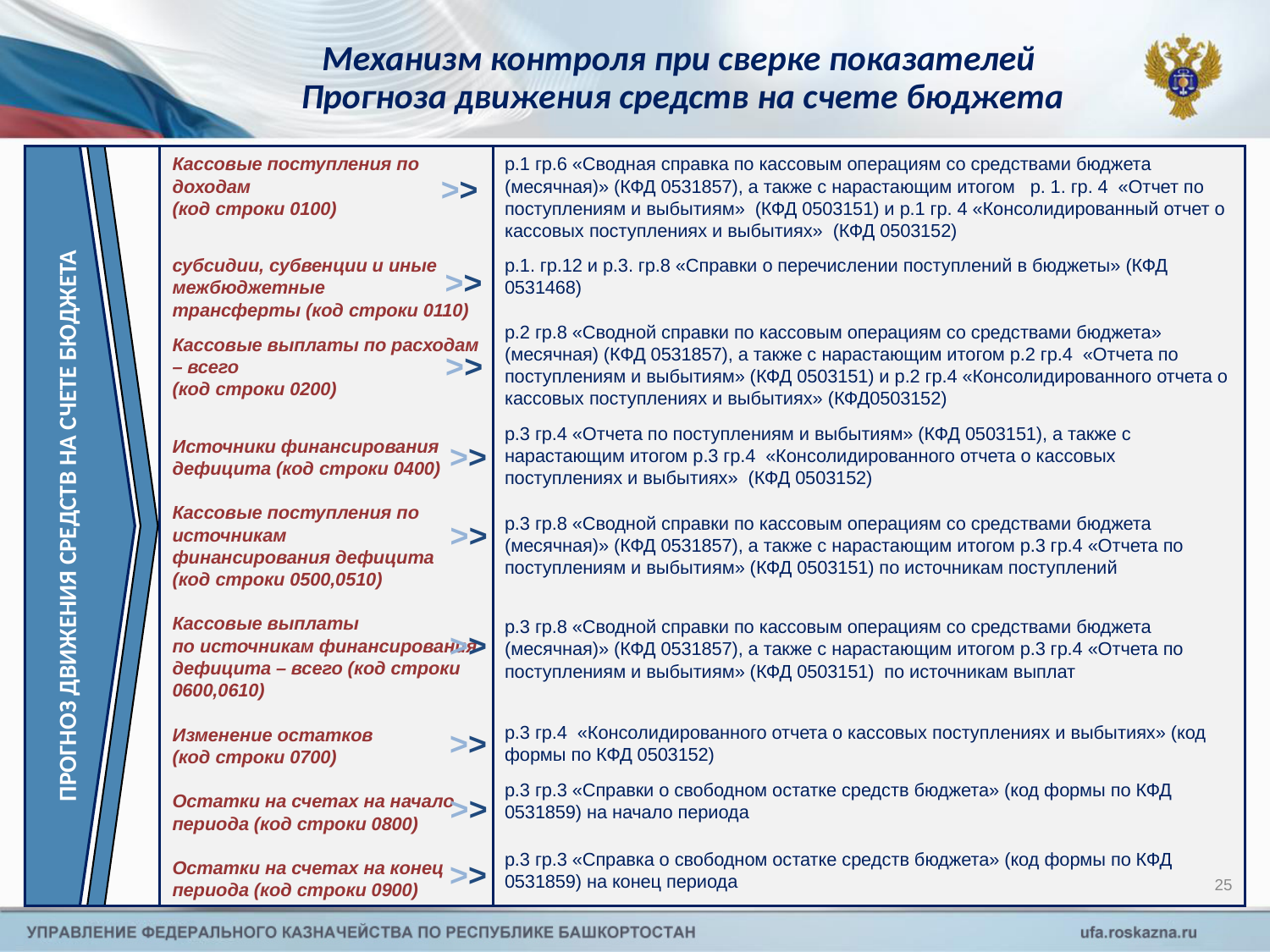

# Механизм контроля при сверке показателей Прогноза движения средств на счете бюджета

Кассовые поступления по доходам
(код строки 0100)

субсидии, субвенции и иные межбюджетные
трансферты (код строки 0110)

Кассовые выплаты по расходам – всего
(код строки 0200)

Источники финансирования дефицита (код строки 0400)

Кассовые поступления по источникам
финансирования дефицита
(код строки 0500,0510)

Кассовые выплаты
по источникам финансирования дефицита – всего (код строки 0600,0610)

Изменение остатков
(код строки 0700)

Остатки на счетах на начало периода (код строки 0800)

Остатки на счетах на конец периода (код строки 0900)

р.1 гр.6 «Сводная справка по кассовым операциям со средствами бюджета (месячная)» (КФД 0531857), а также с нарастающим итогом   р. 1. гр. 4  «Отчет по поступлениям и выбытиям»  (КФД 0503151) и р.1 гр. 4 «Консолидированный отчет о кассовых поступлениях и выбытиях»  (КФД 0503152)

р.1. гр.12 и р.3. гр.8 «Справки о перечислении поступлений в бюджеты» (КФД 0531468)

р.2 гр.8 «Сводной справки по кассовым операциям со средствами бюджета» (месячная) (КФД 0531857), а также с нарастающим итогом р.2 гр.4  «Отчета по поступлениям и выбытиям» (КФД 0503151) и р.2 гр.4 «Консолидированного отчета о кассовых поступлениях и выбытиях» (КФД0503152)

р.3 гр.4 «Отчета по поступлениям и выбытиям» (КФД 0503151), а также с нарастающим итогом р.3 гр.4  «Консолидированного отчета о кассовых поступлениях и выбытиях»  (КФД 0503152)

р.3 гр.8 «Сводной справки по кассовым операциям со средствами бюджета (месячная)» (КФД 0531857), а также с нарастающим итогом р.3 гр.4 «Отчета по поступлениям и выбытиям» (КФД 0503151) по источникам поступлений

р.3 гр.8 «Сводной справки по кассовым операциям со средствами бюджета (месячная)» (КФД 0531857), а также с нарастающим итогом р.3 гр.4 «Отчета по поступлениям и выбытиям» (КФД 0503151)  по источникам выплат

р.3 гр.4  «Консолидированного отчета о кассовых поступлениях и выбытиях» (код формы по КФД 0503152)

р.3 гр.3 «Справки о свободном остатке средств бюджета» (код формы по КФД 0531859) на начало периода

р.3 гр.3 «Справка о свободном остатке средств бюджета» (код формы по КФД 0531859) на конец периода

ПРОГНОЗ ДВИЖЕНИЯ СРЕДСТВ НА СЧЕТЕ БЮДЖЕТА
>>
>>
>>
>>
>>
>>
>>
>>
>>
25